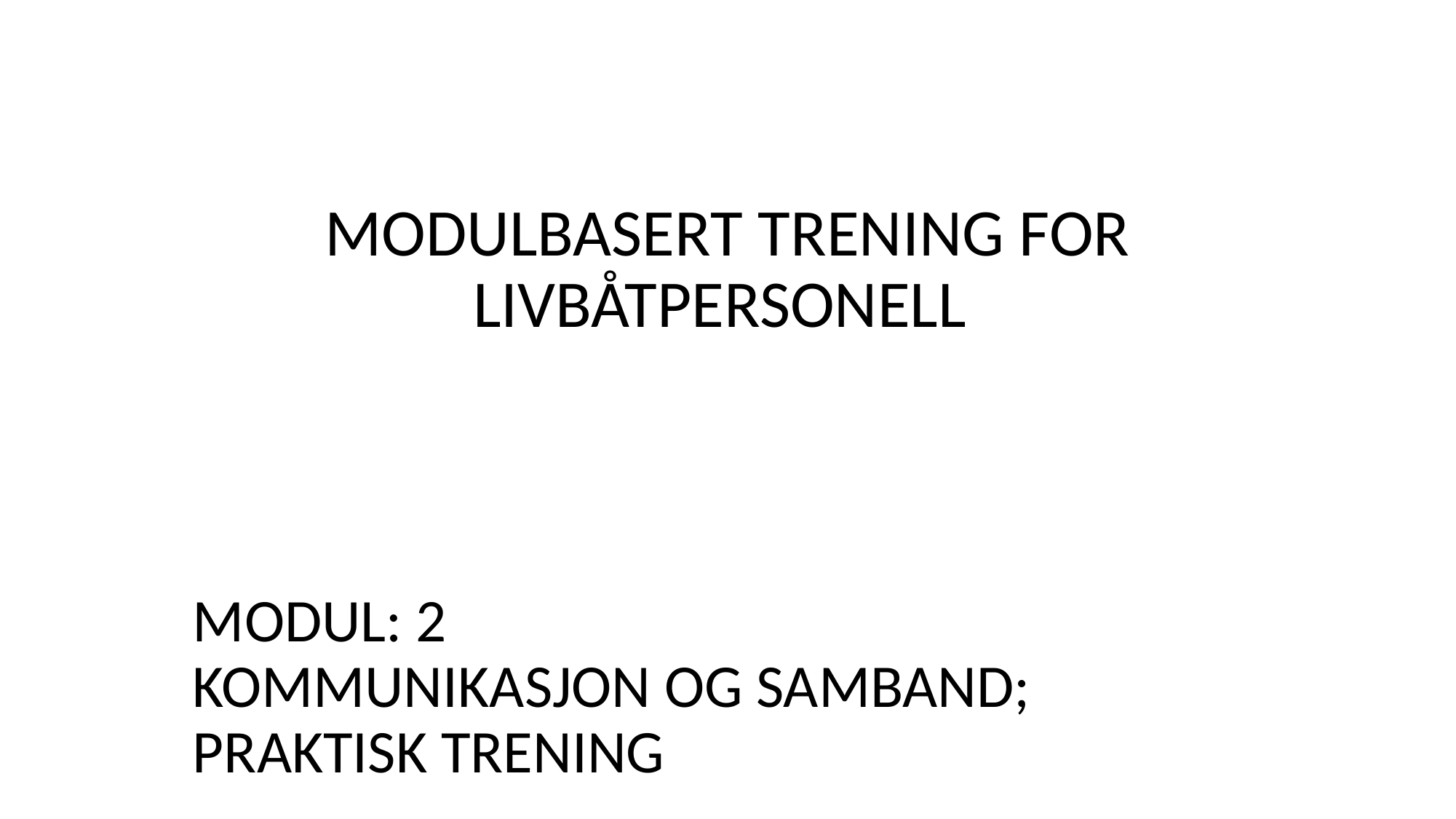

# MODULBASERT TRENING FOR LIVBÅTPERSONELL
MODUL: 2
KOMMUNIKASJON OG SAMBAND;
PRAKTISK TRENING